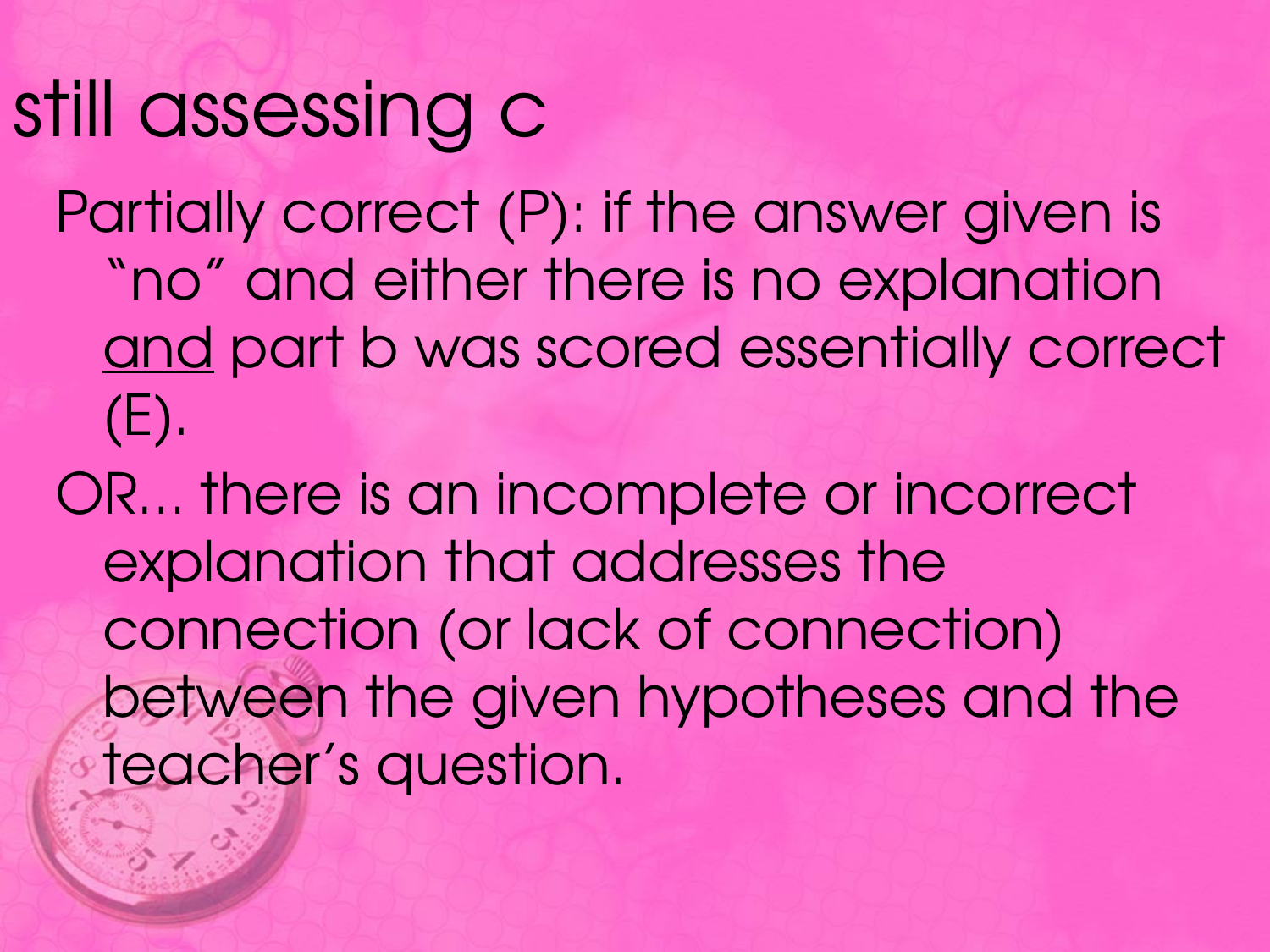

# still assessing c
Partially correct (P): if the answer given is “no” and either there is no explanation and part b was scored essentially correct (E).
OR… there is an incomplete or incorrect explanation that addresses the connection (or lack of connection) between the given hypotheses and the teacher’s question.